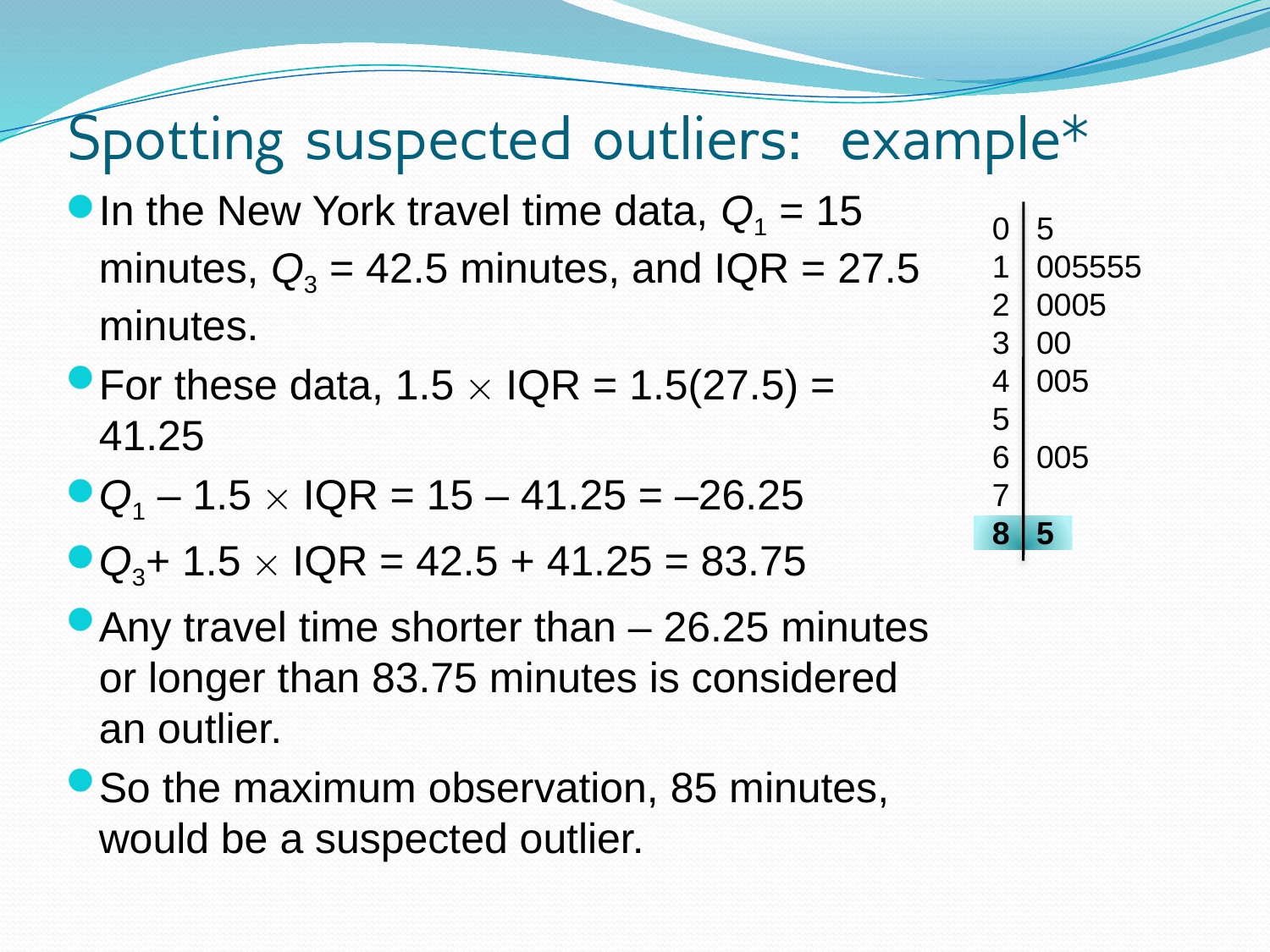

# Spotting suspected outliers:  example*
In the New York travel time data, Q1 = 15 minutes, Q3 = 42.5 minutes, and IQR = 27.5 minutes.
For these data, 1.5 × IQR = 1.5(27.5) = 41.25
Q1 – 1.5 × IQR = 15 – 41.25 = –26.25
Q3+ 1.5 × IQR = 42.5 + 41.25 = 83.75
Any travel time shorter than – 26.25 minutes or longer than 83.75 minutes is considered an outlier.
So the maximum observation, 85 minutes, would be a suspected outlier.
0   5
1   005555
2   0005
3   00
4   005
5
6   005
7
8   5